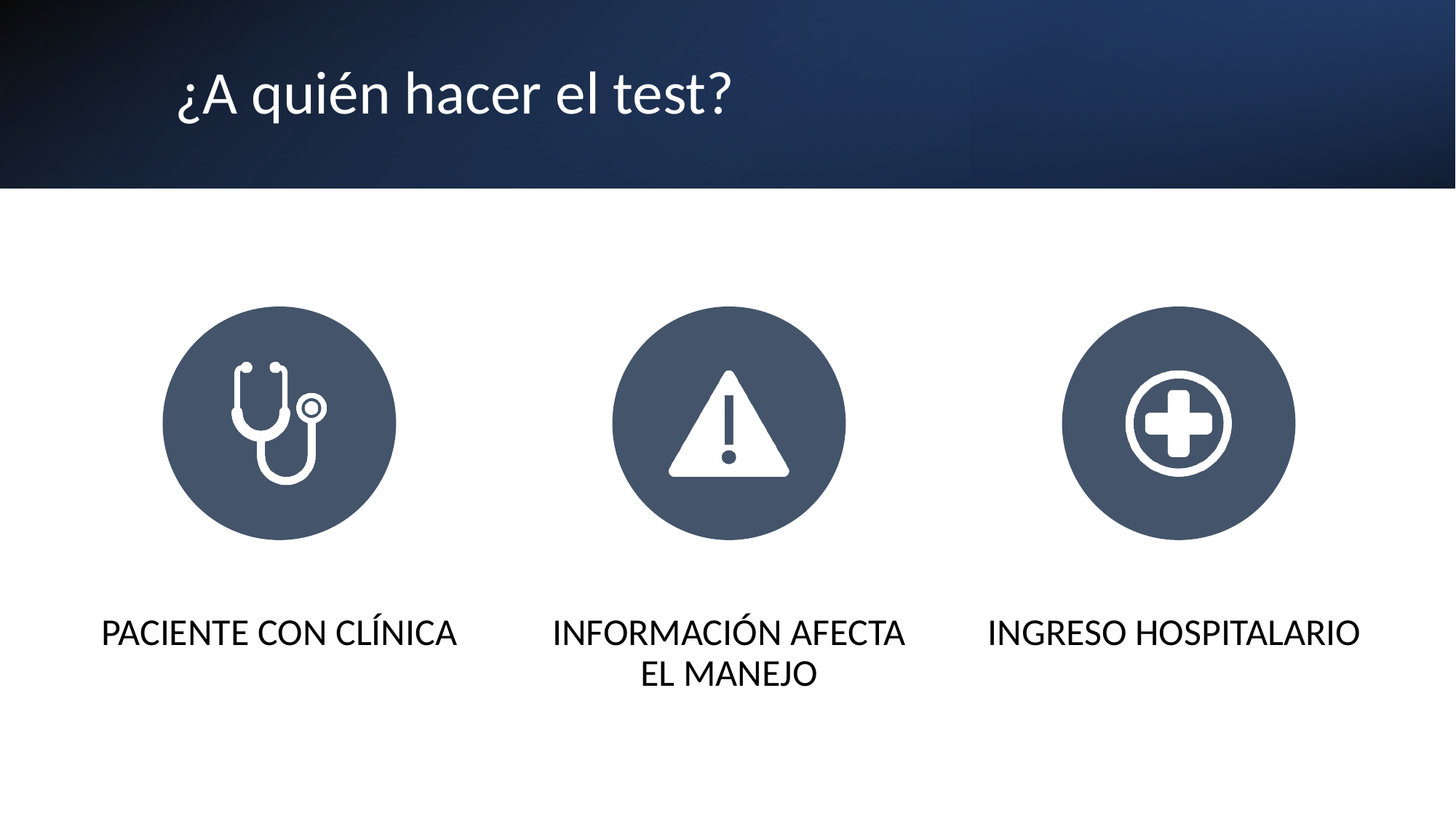

# ¿A quién hacer el test?
Paciente con clínica
Información afecta el manejo
Ingreso hospitalario